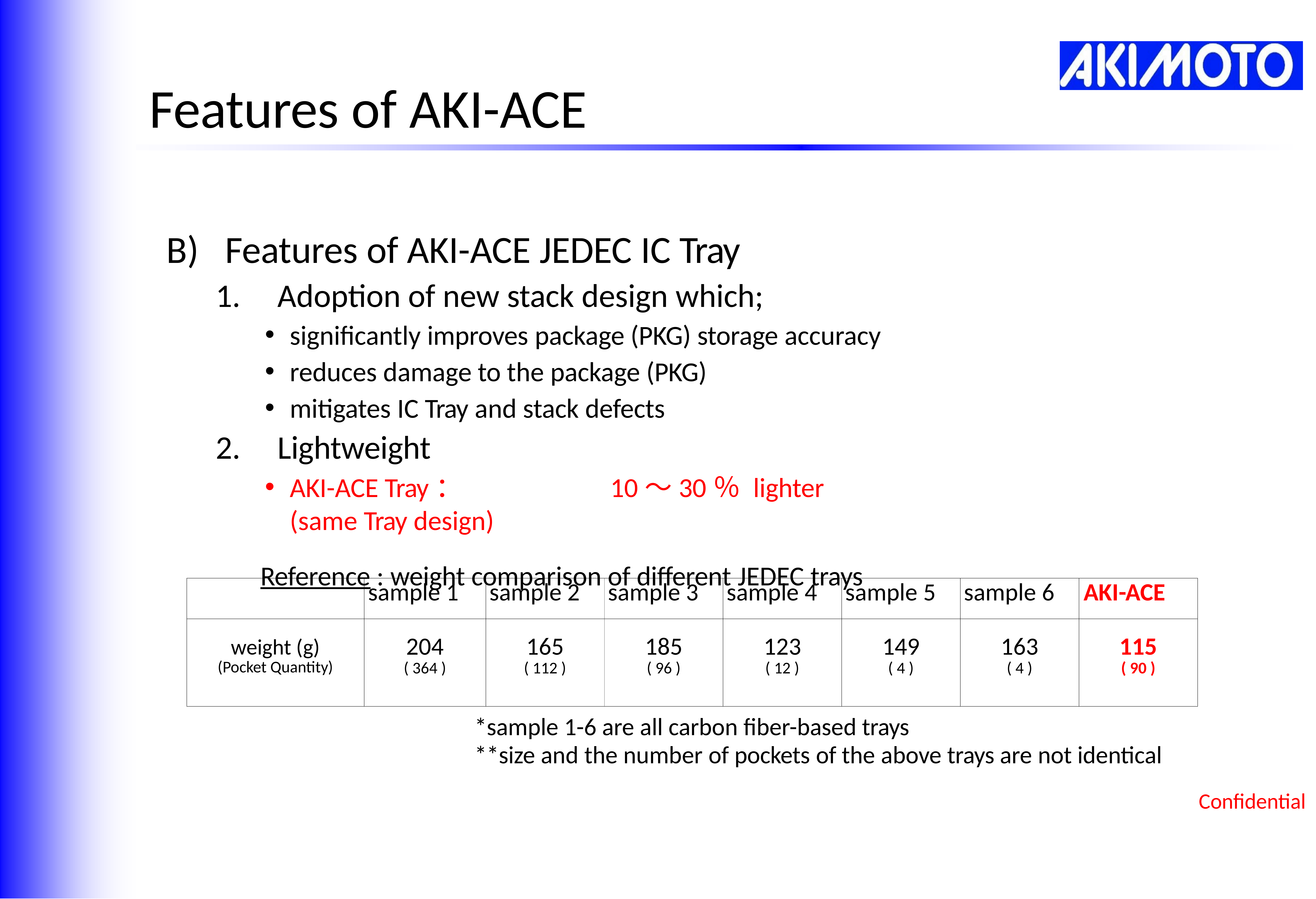

# Features of AKI-ACE
Features of AKI-ACE JEDEC IC Tray
Adoption of new stack design which;
significantly improves package (PKG) storage accuracy
reduces damage to the package (PKG)
mitigates IC Tray and stack defects
Lightweight
AKI-ACE Tray：	10～30％ lighter (same Tray design)
Reference : weight comparison of different JEDEC trays
|  | sample 1 | sample 2 | sample 3 | sample 4 | sample 5 | sample 6 | AKI-ACE |
| --- | --- | --- | --- | --- | --- | --- | --- |
| weight (g) (Pocket Quantity) | 204 ( 364 ) | 165 ( 112 ) | 185 ( 96 ) | 123 ( 12 ) | 149 ( 4 ) | 163 ( 4 ) | 115 ( 90 ) |
*sample 1-6 are all carbon fiber-based trays
**size and the number of pockets of the above trays are not identical
Confidential